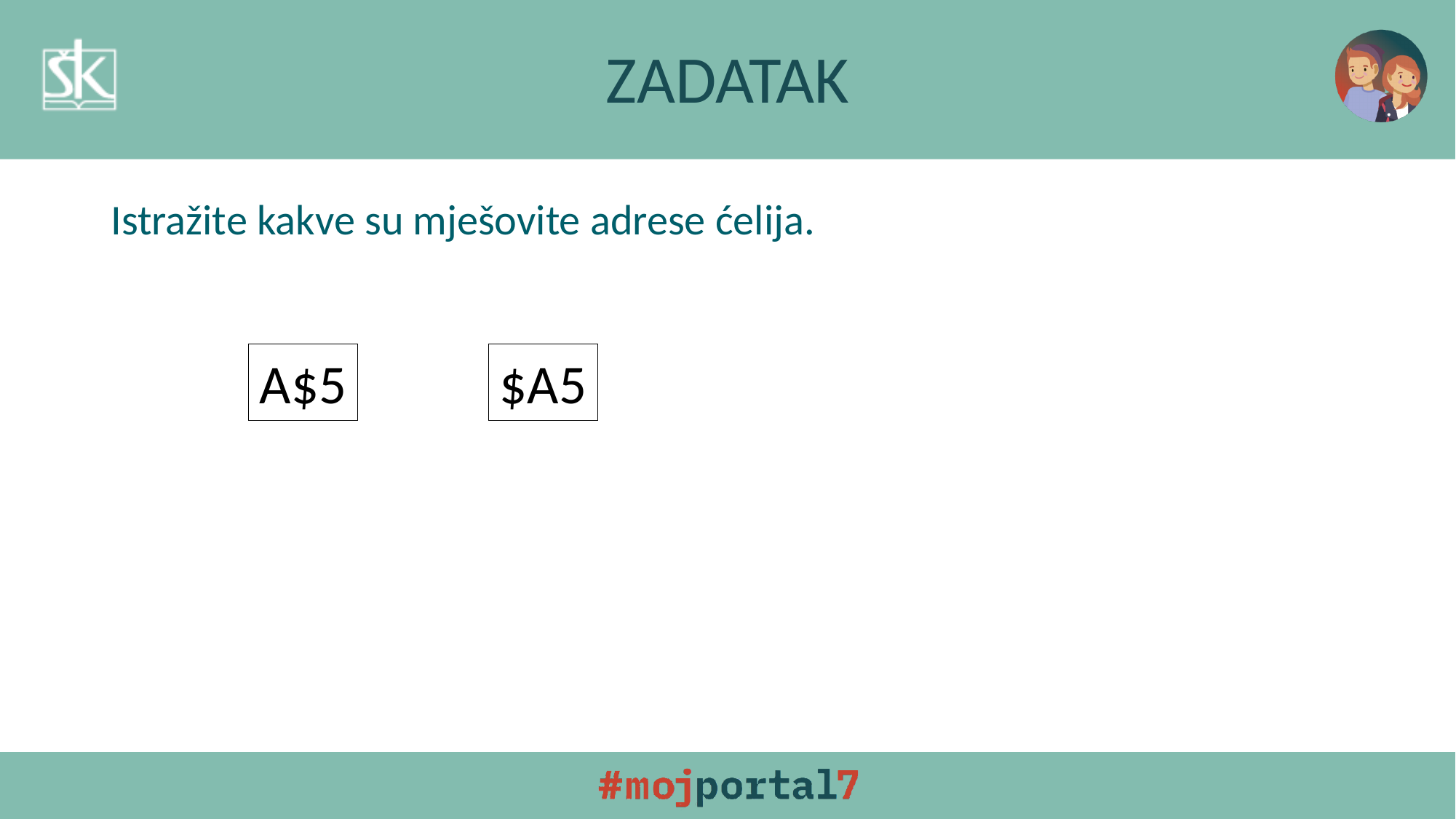

# ZADATAK
Istražite kakve su mješovite adrese ćelija.
$A5
A$5